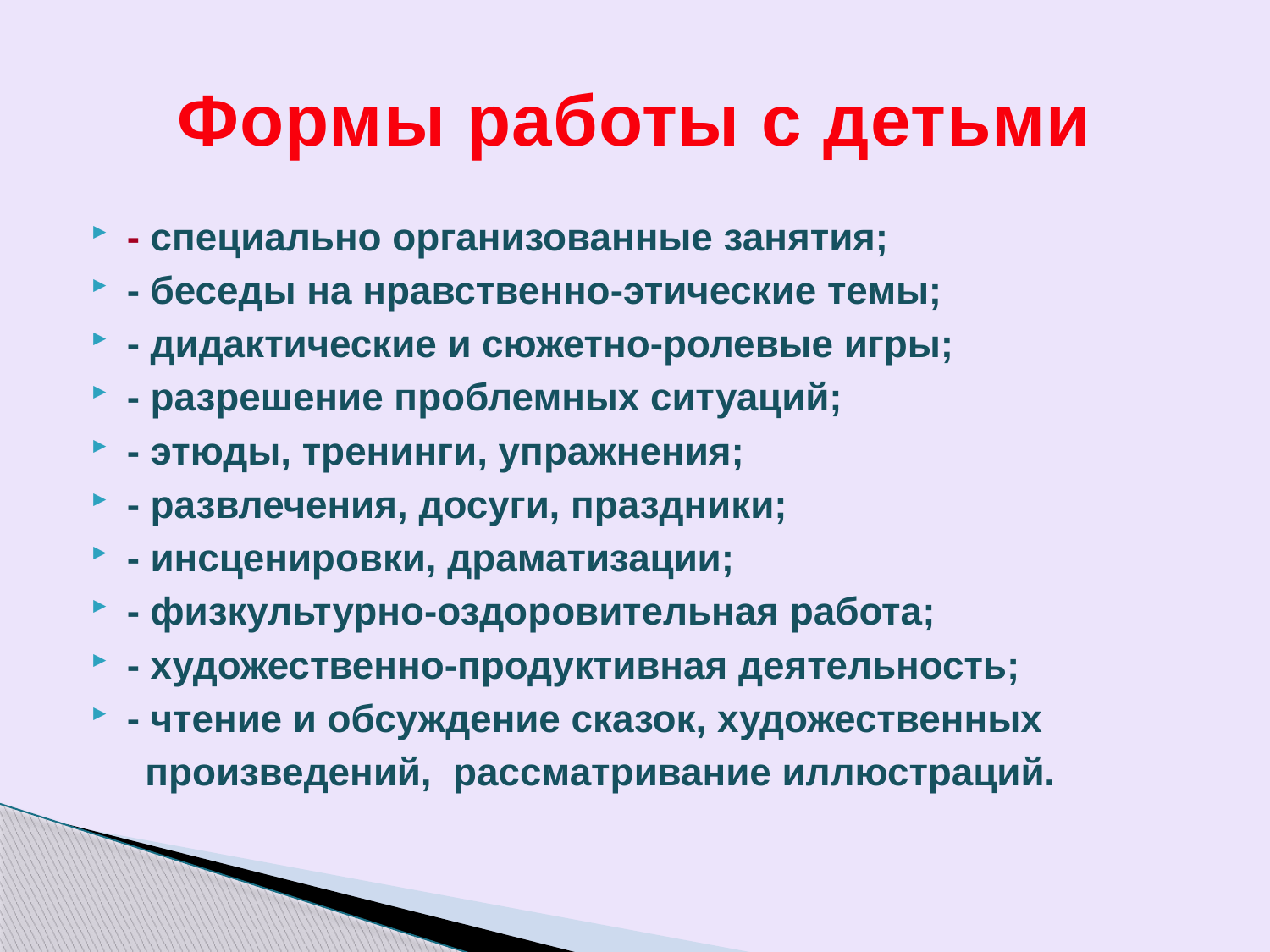

# Формы работы с детьми
- специально организованные занятия;
- беседы на нравственно-этические темы;
- дидактические и сюжетно-ролевые игры;
- разрешение проблемных ситуаций;
- этюды, тренинги, упражнения;
- развлечения, досуги, праздники;
- инсценировки, драматизации;
- физкультурно-оздоровительная работа;
- художественно-продуктивная деятельность;
- чтение и обсуждение сказок, художественных
     произведений,  рассматривание иллюстраций.